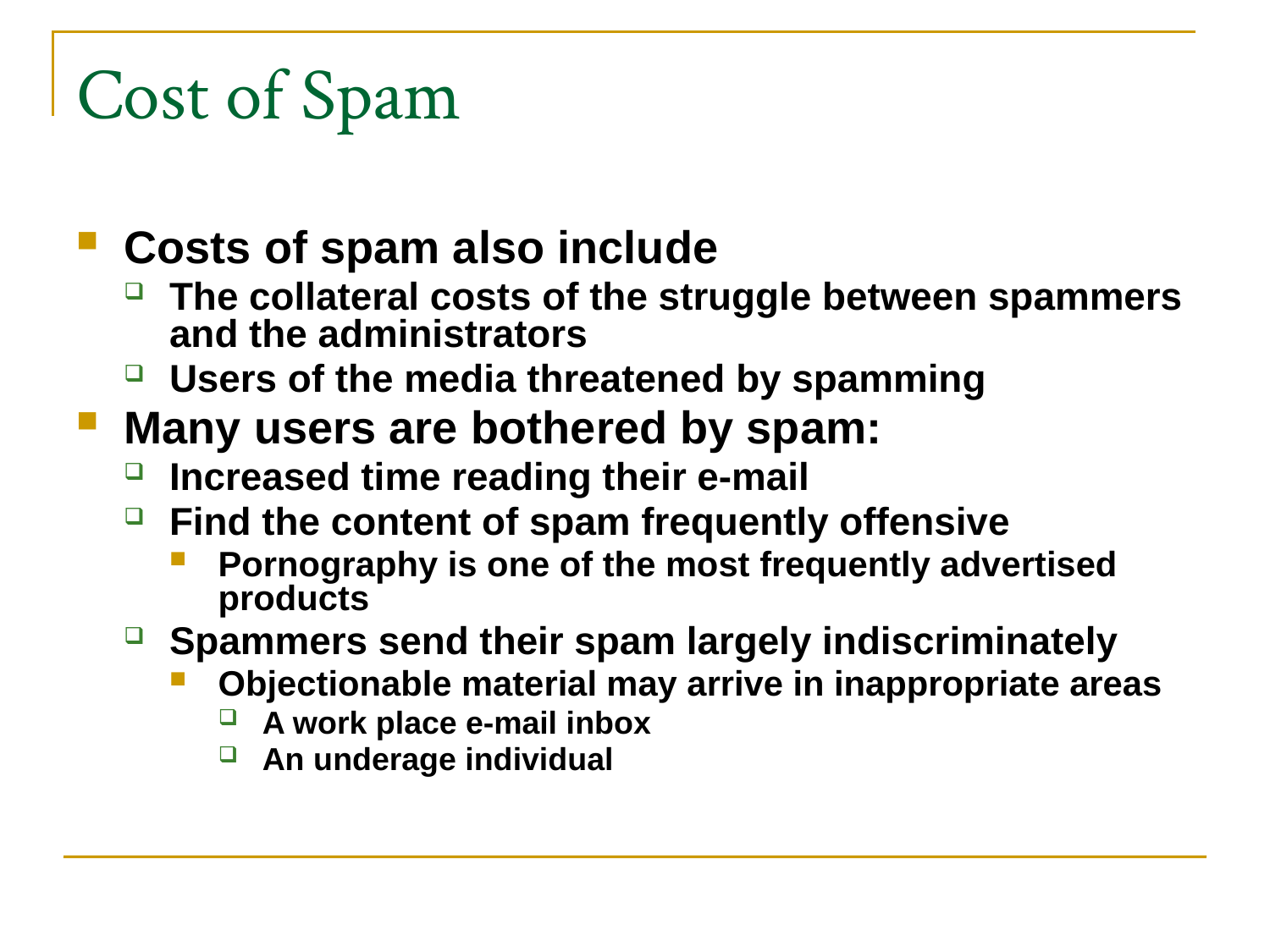

# Cost of Spam
Costs of spam also include
The collateral costs of the struggle between spammers and the administrators
Users of the media threatened by spamming
Many users are bothered by spam:
Increased time reading their e-mail
Find the content of spam frequently offensive
Pornography is one of the most frequently advertised products
Spammers send their spam largely indiscriminately
Objectionable material may arrive in inappropriate areas
A work place e-mail inbox
An underage individual